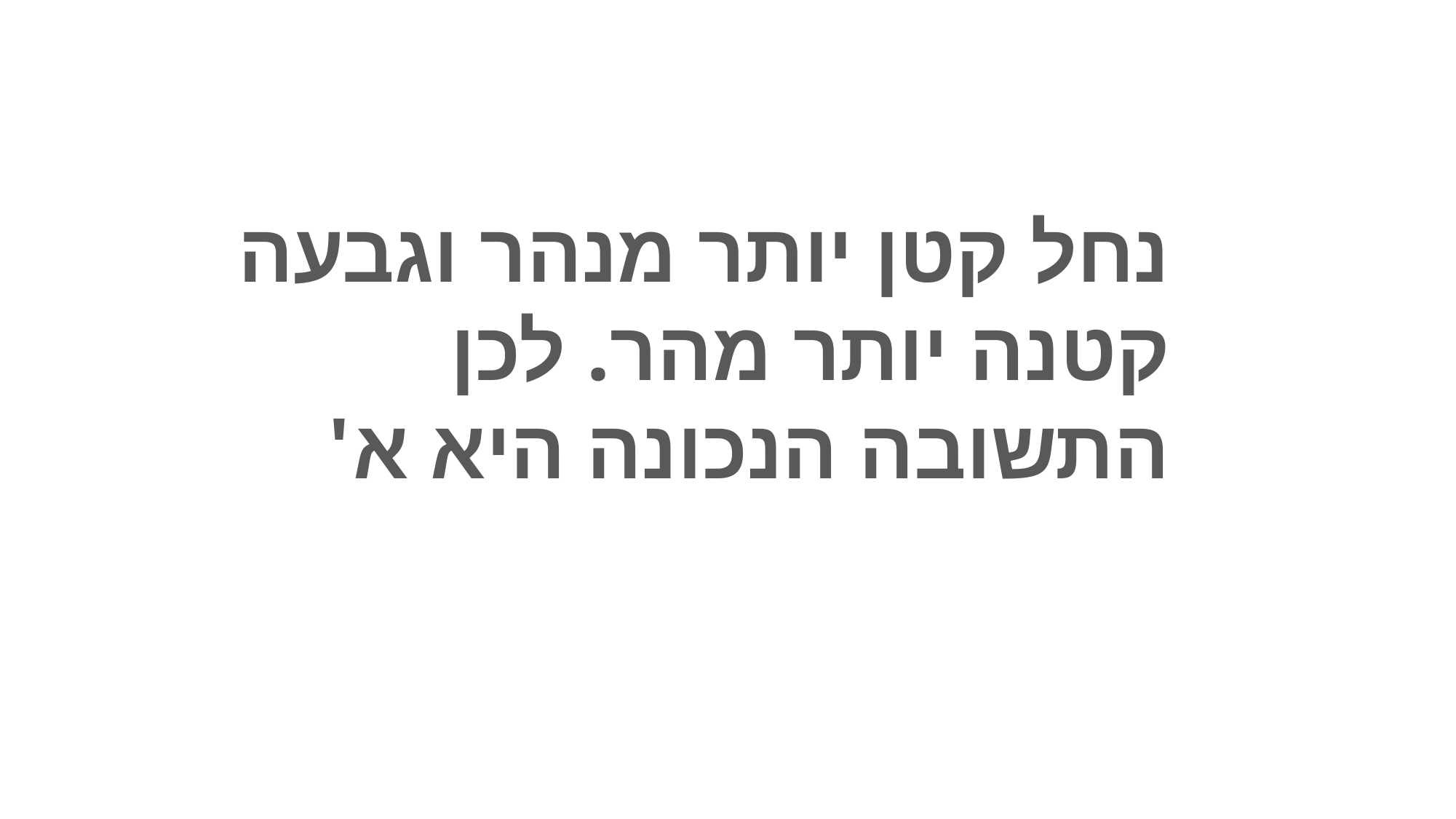

נחל קטן יותר מנהר וגבעה קטנה יותר מהר. לכן התשובה הנכונה היא א'